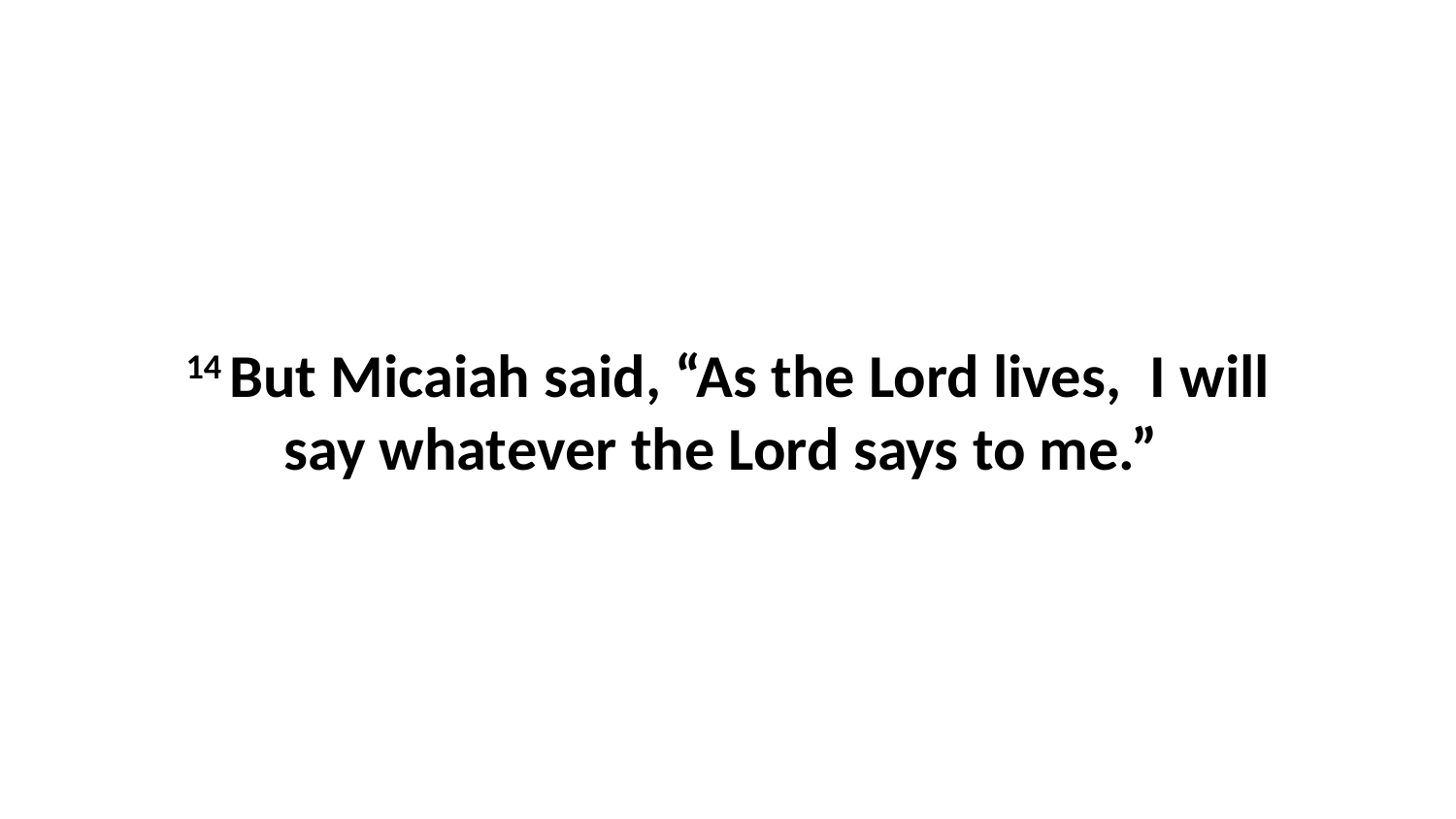

14 But Micaiah said, “As the Lord lives,  I will say whatever the Lord says to me.”